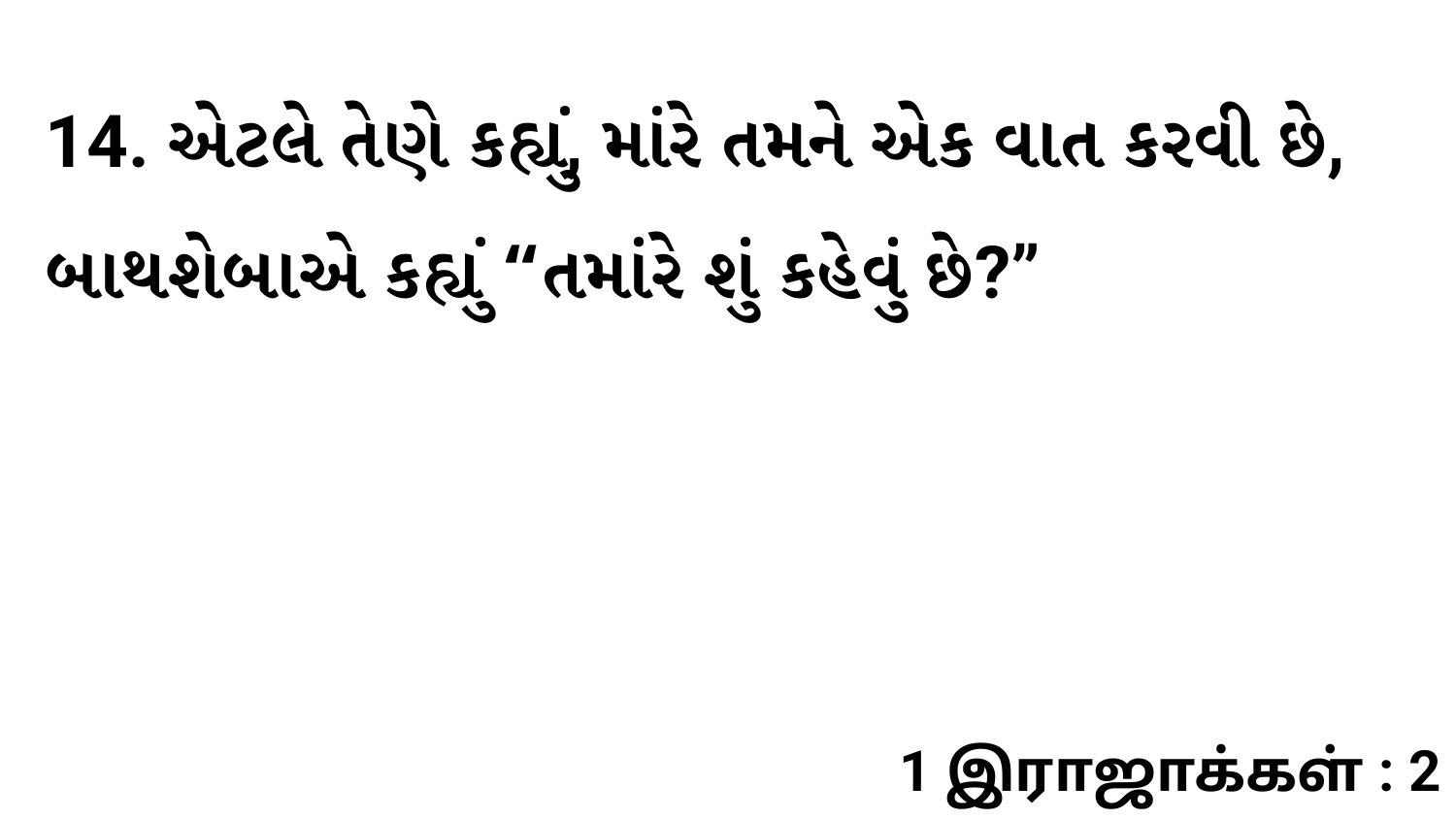

14. એટલે તેણે કહ્યું, માંરે તમને એક વાત કરવી છે, બાથશેબાએ કહ્યું “તમાંરે શું કહેવું છે?”
1 இராஜாக்கள் : 2